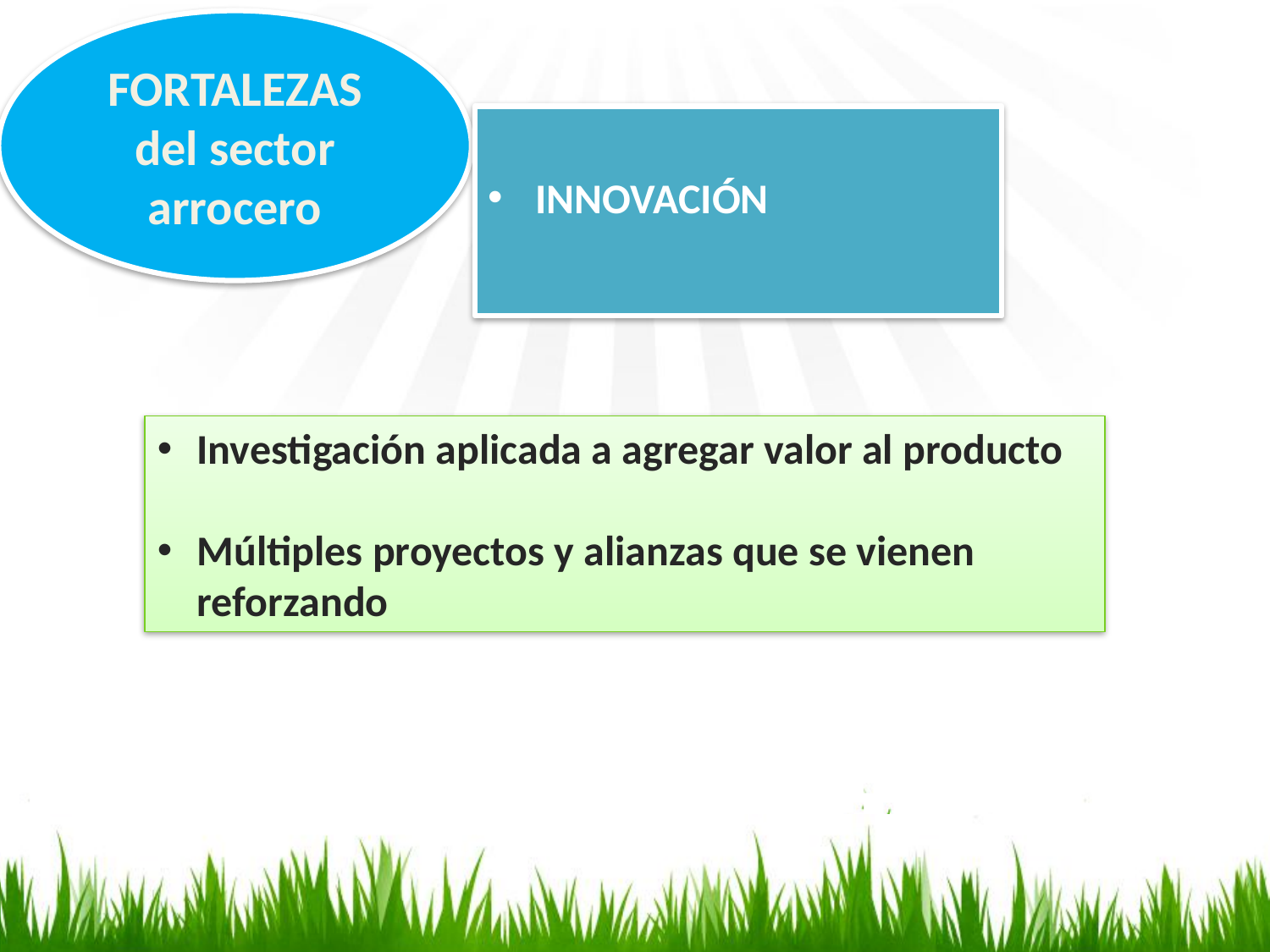

FORTALEZAS
del sector arrocero

INNOVACIÓN

Investigación aplicada a agregar valor al producto

Múltiples proyectos y alianzas que se vienen reforzando